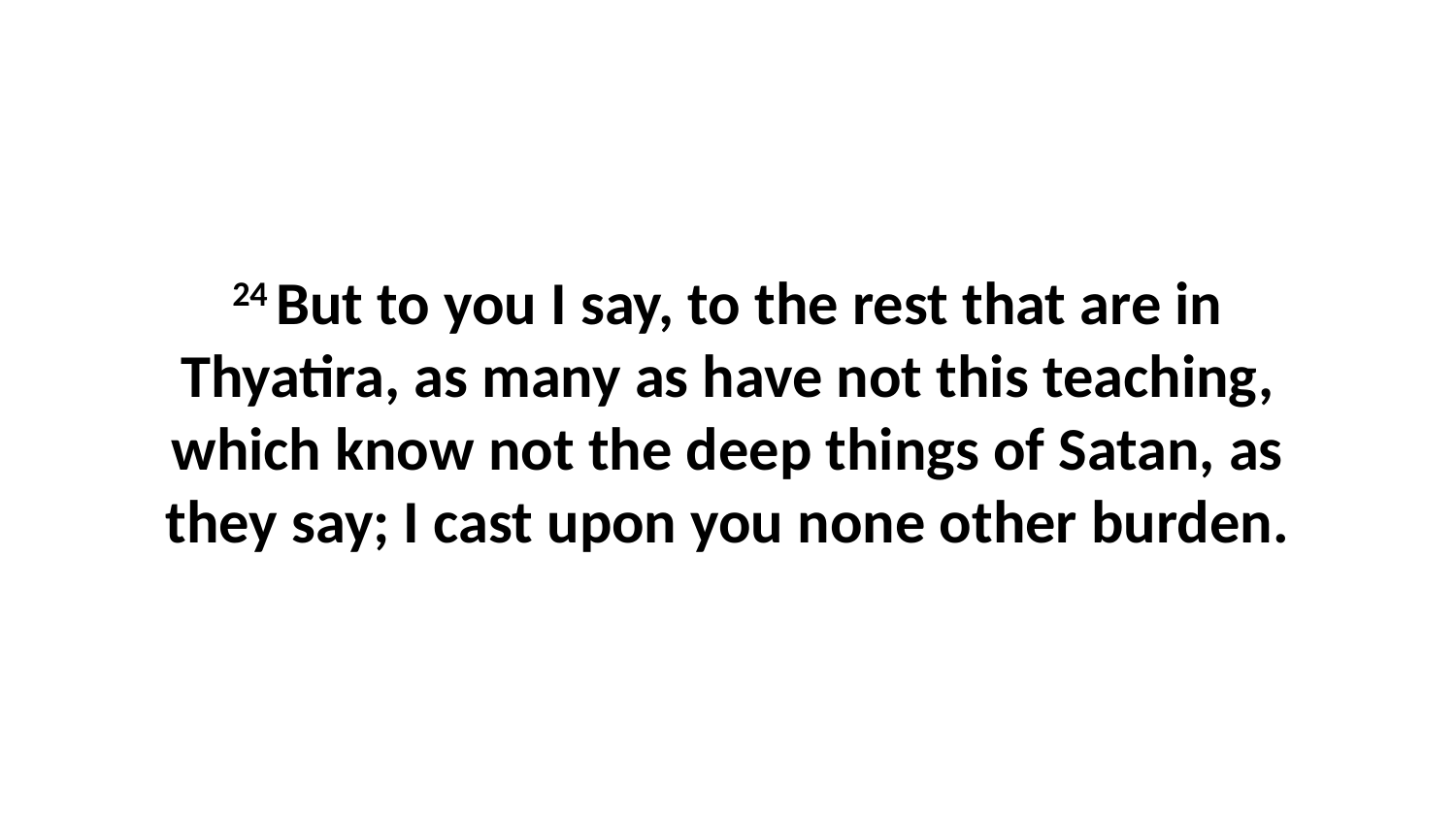

24 But to you I say, to the rest that are in Thyatira, as many as have not this teaching, which know not the deep things of Satan, as they say; I cast upon you none other burden.